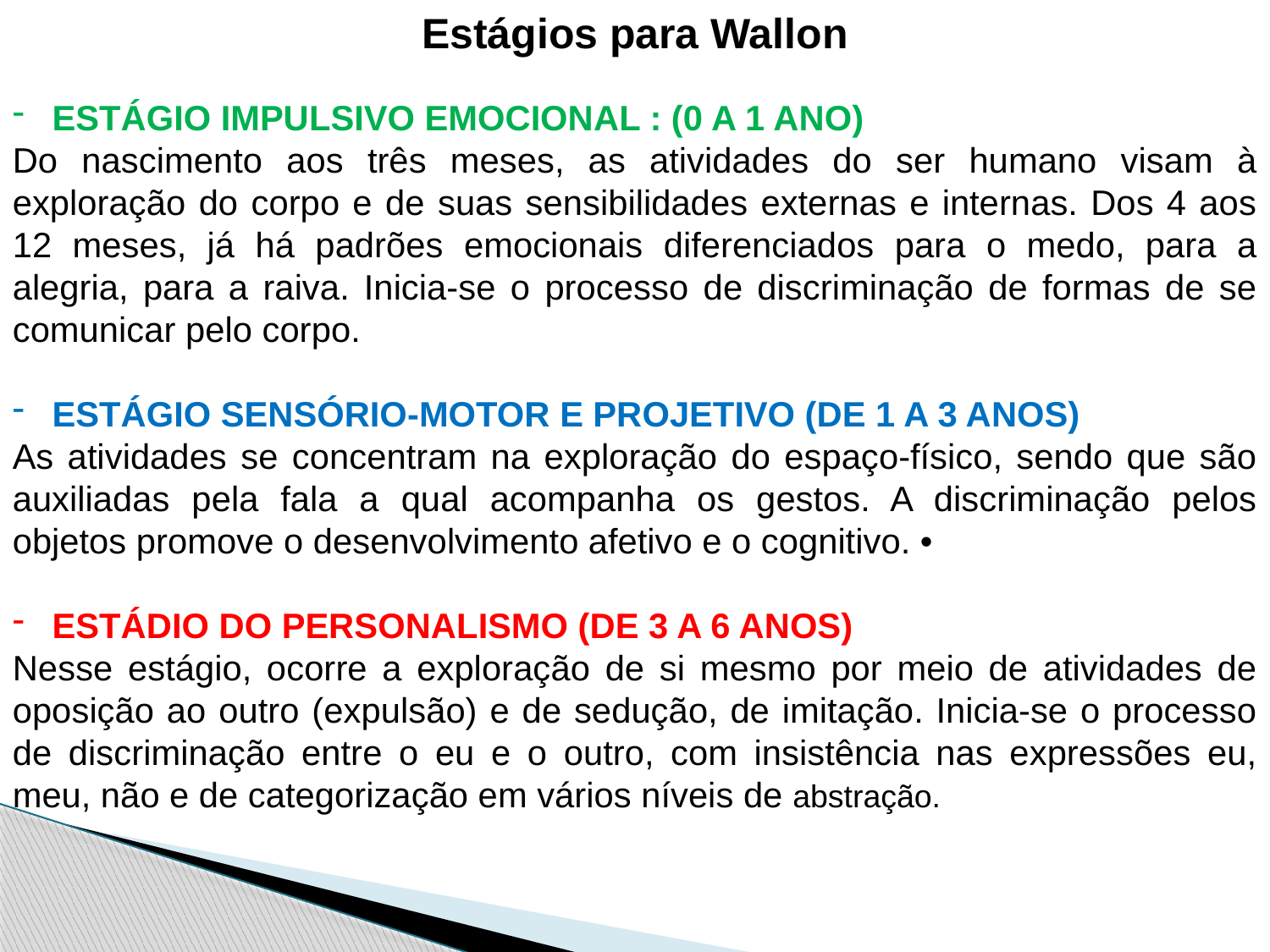

Estágios para Wallon

ESTÁGIO IMPULSIVO EMOCIONAL : (0 A 1 ANO)
Do nascimento aos três meses, as atividades do ser humano visam à exploração do corpo e de suas sensibilidades externas e internas. Dos 4 aos 12 meses, já há padrões emocionais diferenciados para o medo, para a alegria, para a raiva. Inicia-se o processo de discriminação de formas de se comunicar pelo corpo.

ESTÁGIO SENSÓRIO-MOTOR E PROJETIVO (DE 1 A 3 ANOS)
As atividades se concentram na exploração do espaço-físico, sendo que são auxiliadas pela fala a qual acompanha os gestos. A discriminação pelos objetos promove o desenvolvimento afetivo e o cognitivo. •

ESTÁDIO DO PERSONALISMO (DE 3 A 6 ANOS)
Nesse estágio, ocorre a exploração de si mesmo por meio de atividades de oposição ao outro (expulsão) e de sedução, de imitação. Inicia-se o processo de discriminação entre o eu e o outro, com insistência nas expressões eu, meu, não e de categorização em vários níveis de abstração.